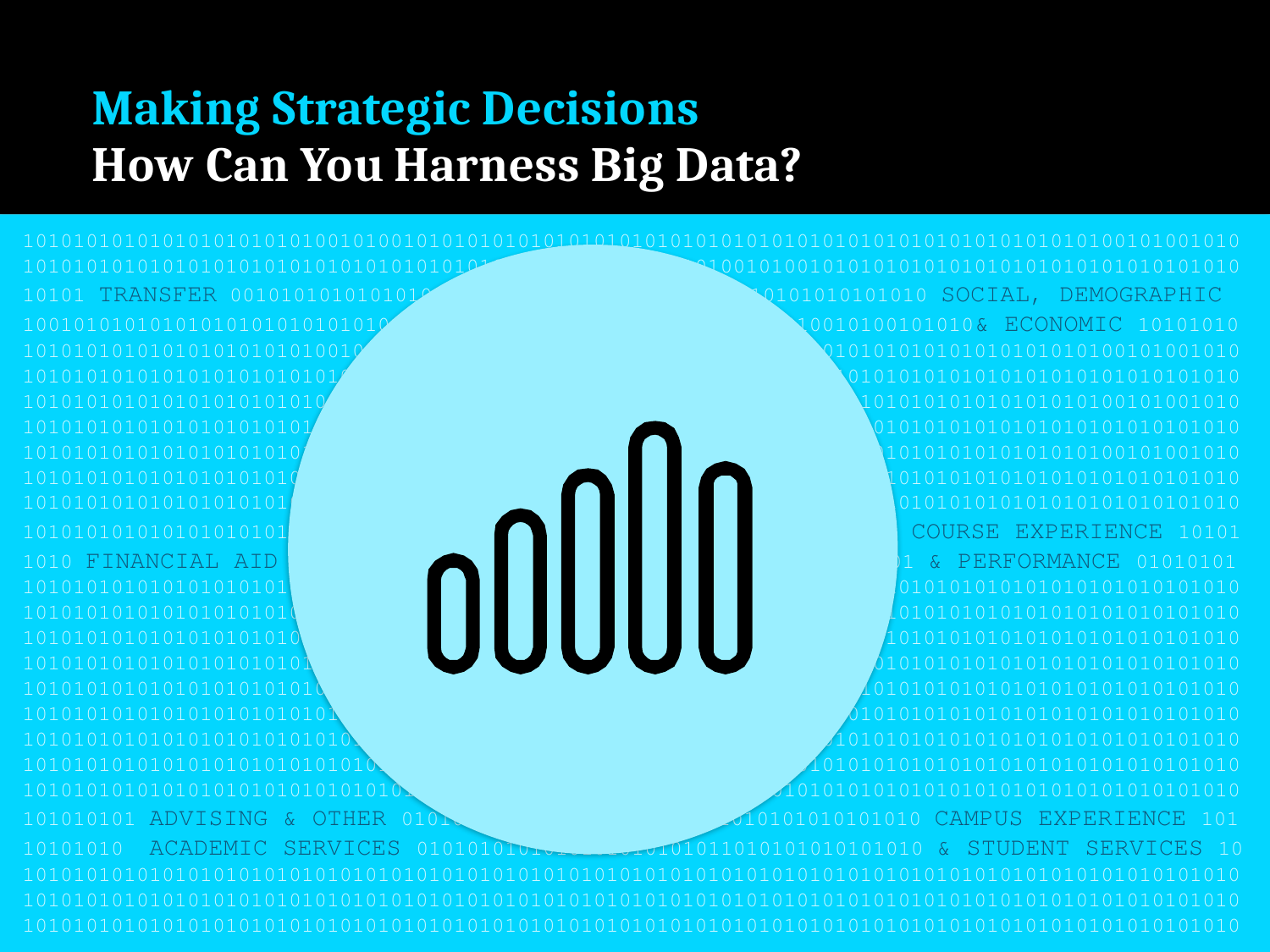

# Making Strategic Decisions
How Can You Harness Big Data?
101010101010101010101010010100101010101010101010101010101010101010101010101010101010100101001010101010101010101010101010101010101010101010101010101010100101001010101010101010101010101010101010
10101 TRANSFER 0010101010101010101010101010101010110101010101010101010 SOCIAL, DEMOGRAPHIC 100101010101010101010101010101010101010101010101010101010101010010100101010& ECONOMIC 10101010
101010101010101010101010010100101010101010101010101010101010101010101010101010101010100101001010101010101010101010101010101010101010101010101010101010100101001010101010101010101010101010101010
101010101010101010101010010100101010101010101010101010101010101010101010101010101010100101001010101010101010101010101010101010101010101010101010101010100101001010101010101010101010101010101010
101010101010101010101010010100101010101010101010101010101010101010101010101010101010100101001010101010101010101010101010101010101010101010101010101010100101001010101010101010101010101010101010
101010101010101010101010101010101010101010101010101010101010101010101010101010101010101010101010
101010101010101010101010101010101010101010101010101010101010101010101 COURSE EXPERIENCE 10101
1010 FINANCIAL AID 1010101010101010101010101010101010101010101010101 & PERFORMANCE 01010101
101010101010101010101010101010101010101010101010101010101010101010101010101010101010101010101010
101010101010101010101010101010101010101010101010101010101010101010101010101010101010101010101010
101010101010101010101010101010101010101010101010101010101010101010101010101010101010101010101010
101010101010101010101010101010101010101010101010101010101010101010101010101010101010101010101010
101010101010101010101010101010101010101010101010101010101010101010101010101010101010101010101010
101010101010101010101010101010101010101010101010101010101010101010101010101010101010101010101010
101010101010101010101010101010101010101010101010101010101010101010101010101010101010101010101010
101010101010101010101010101010101010101010101010101010101010101010101010101010101010101010101010
101010101010101010101010101010101010101010101010101010101010101010101010101010101010101010101010
101010101 ADVISING & OTHER 01010101010101010101010101010101010101010 CAMPUS EXPERIENCE 101
10101010  ACADEMIC SERVICES 0101010101010101010101011010101010101010 & STUDENT SERVICES 10
101010101010101010101010101010101010101010101010101010101010101010101010101010101010101010101010
101010101010101010101010101010101010101010101010101010101010101010101010101010101010101010101010
101010101010101010101010101010101010101010101010101010101010101010101010101010101010101010101010